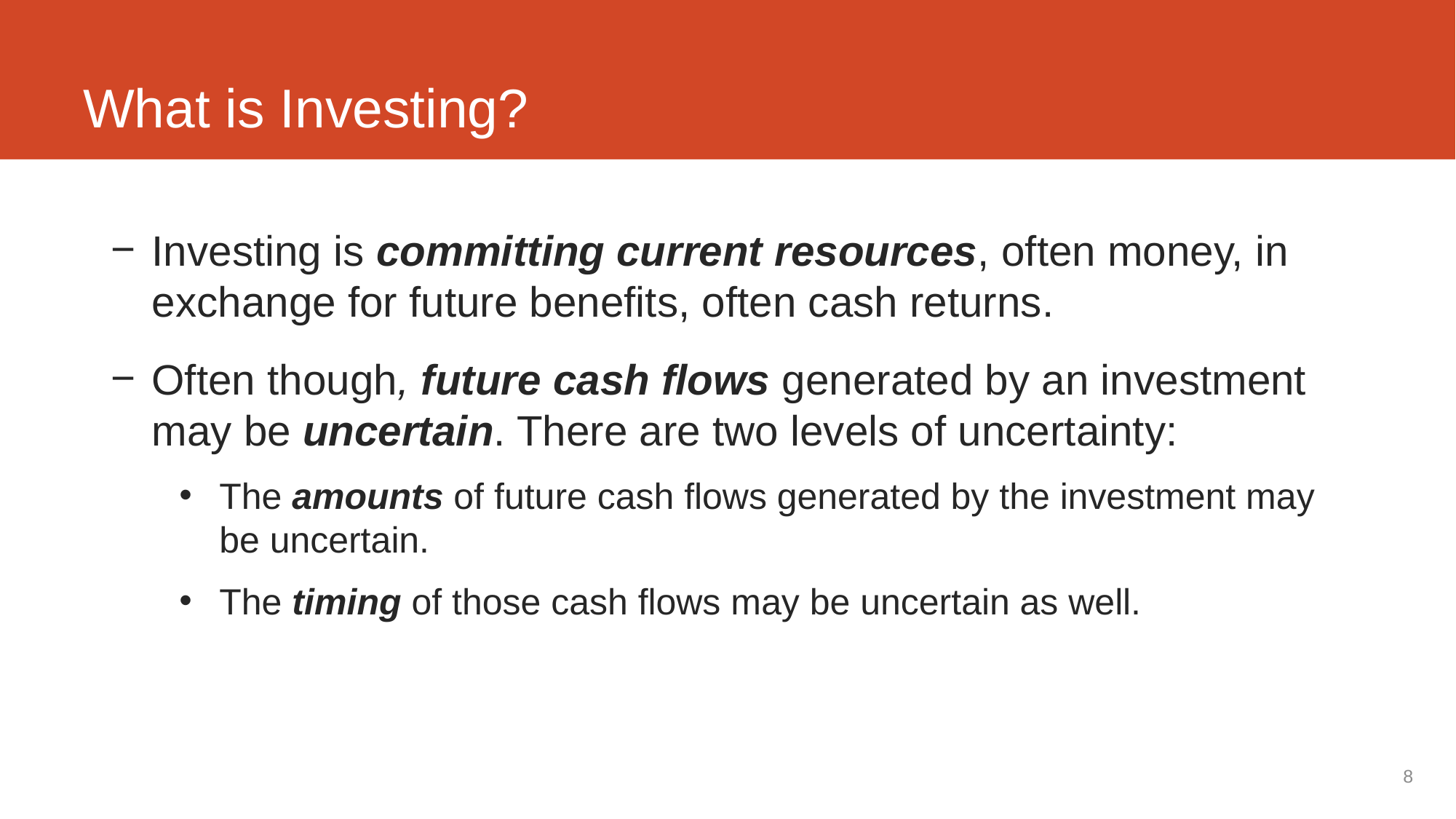

# What is Investing?
Investing is committing current resources, often money, in exchange for future benefits, often cash returns.
Often though, future cash flows generated by an investment may be uncertain. There are two levels of uncertainty:
The amounts of future cash flows generated by the investment may be uncertain.
The timing of those cash flows may be uncertain as well.

8